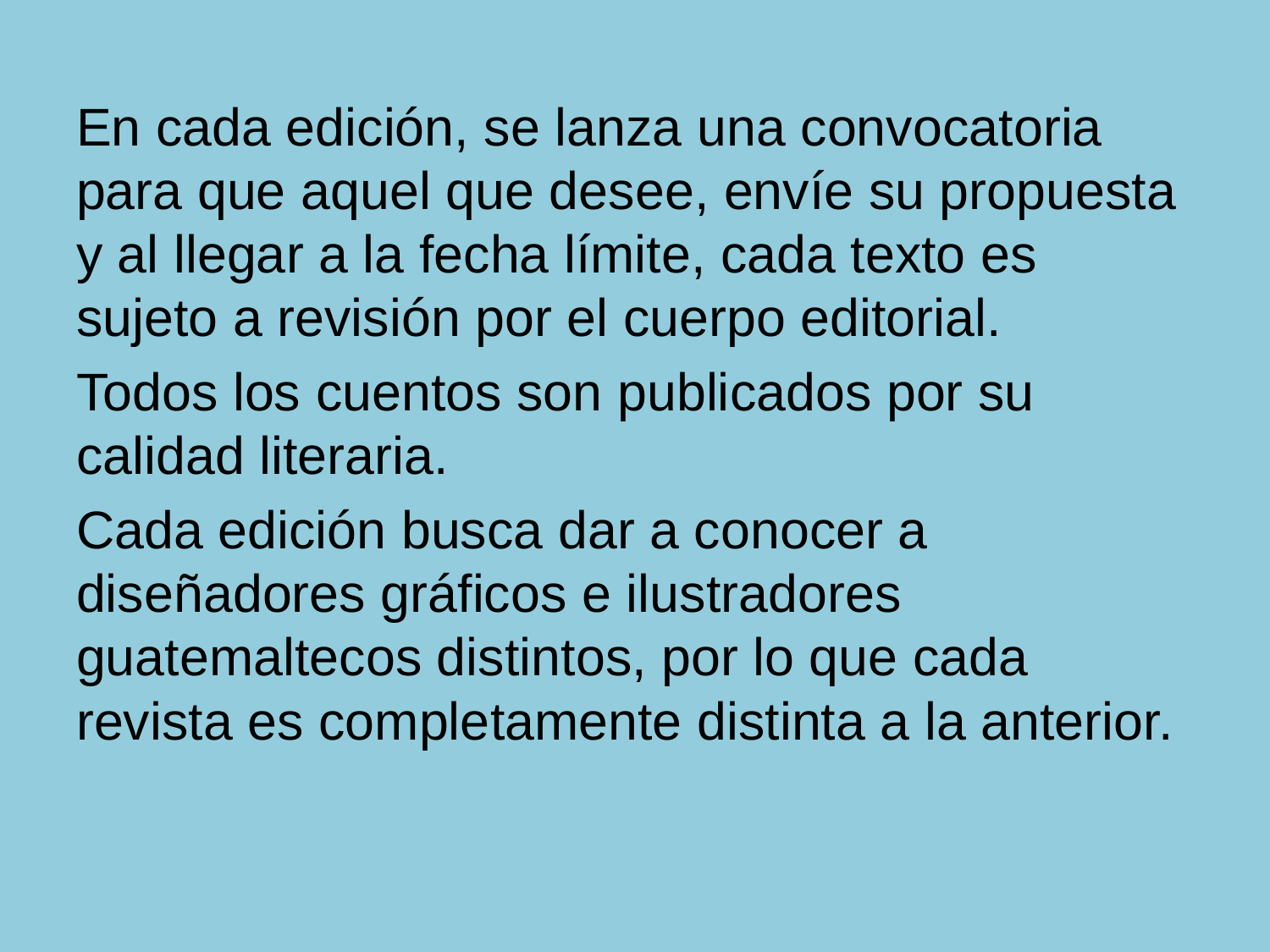

En cada edición, se lanza una convocatoria para que aquel que desee, envíe su propuesta y al llegar a la fecha límite, cada texto es sujeto a revisión por el cuerpo editorial.
Todos los cuentos son publicados por su calidad literaria.
Cada edición busca dar a conocer a diseñadores gráficos e ilustradores guatemaltecos distintos, por lo que cada revista es completamente distinta a la anterior.